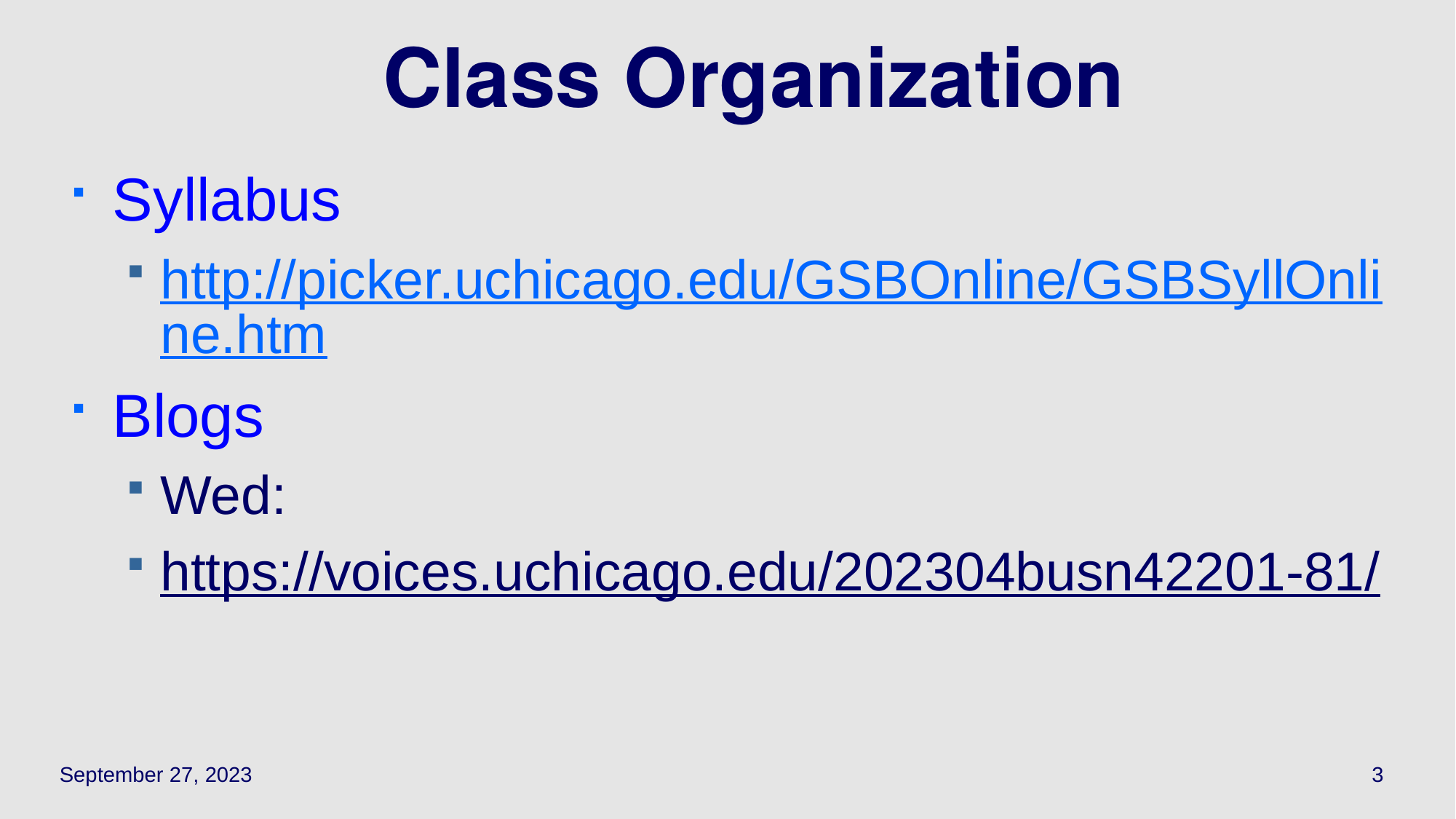

# Class Organization
Syllabus
http://picker.uchicago.edu/GSBOnline/GSBSyllOnline.htm
Blogs
Wed:
https://voices.uchicago.edu/202304busn42201-81/
September 27, 2023
3